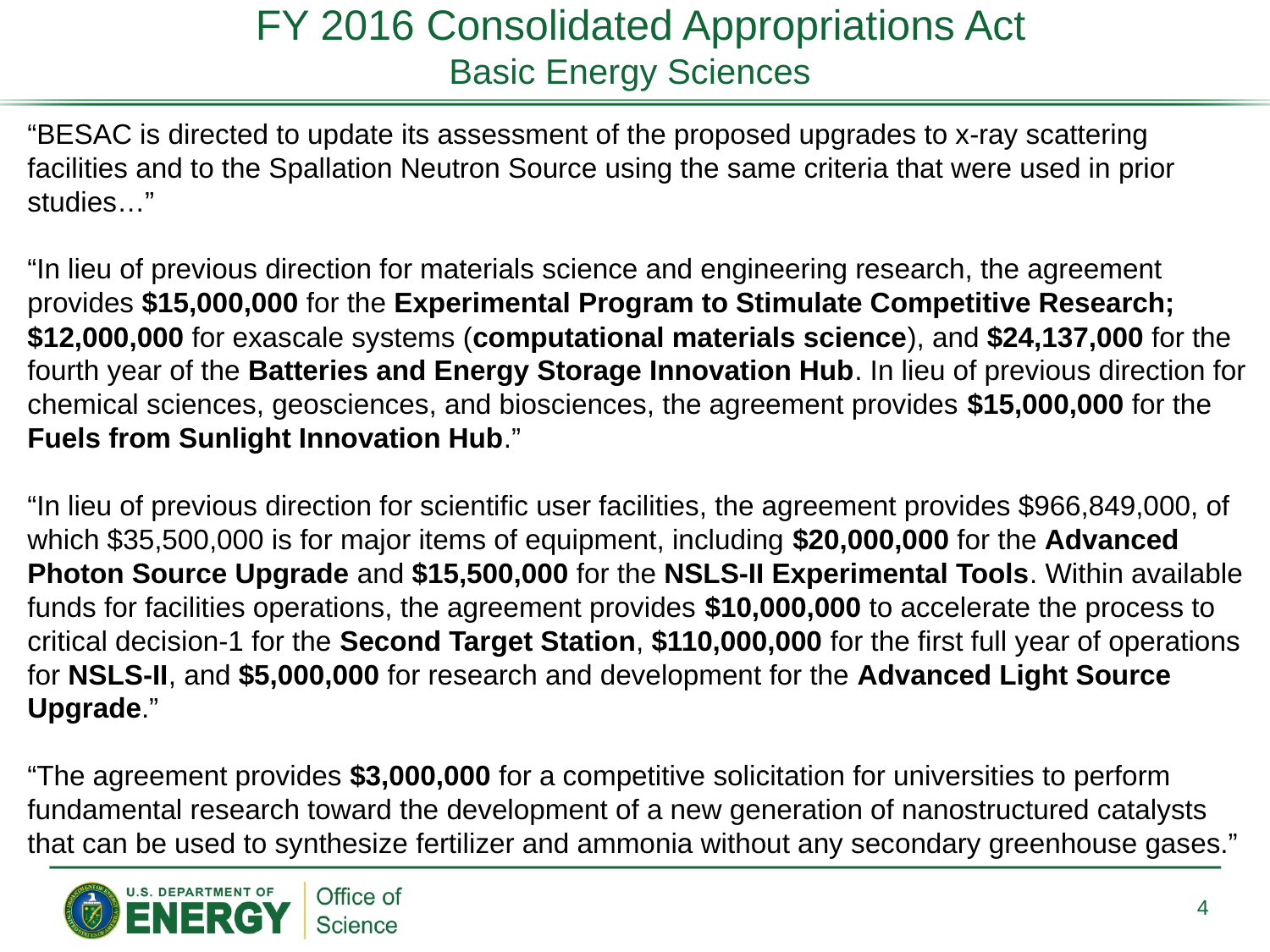

FY 2016 Consolidated Appropriations Act
Basic Energy Sciences
“BESAC is directed to update its assessment of the proposed upgrades to x-ray scattering facilities and to the Spallation Neutron Source using the same criteria that were used in prior studies…”

“In lieu of previous direction for materials science and engineering research, the agreement provides $15,000,000 for the Experimental Program to Stimulate Competitive Research; $12,000,000 for exascale systems (computational materials science), and $24,137,000 for the fourth year of the Batteries and Energy Storage Innovation Hub. In lieu of previous direction for chemical sciences, geosciences, and biosciences, the agreement provides $15,000,000 for the Fuels from Sunlight Innovation Hub.”

“In lieu of previous direction for scientific user facilities, the agreement provides $966,849,000, of which $35,500,000 is for major items of equipment, including $20,000,000 for the Advanced Photon Source Upgrade and $15,500,000 for the NSLS-II Experimental Tools. Within available funds for facilities operations, the agreement provides $10,000,000 to accelerate the process to critical decision-1 for the Second Target Station, $110,000,000 for the first full year of operations for NSLS-II, and $5,000,000 for research and development for the Advanced Light Source Upgrade.”

“The agreement provides $3,000,000 for a competitive solicitation for universities to perform fundamental research toward the development of a new generation of nanostructured catalysts that can be used to synthesize fertilizer and ammonia without any secondary greenhouse gases.”
4